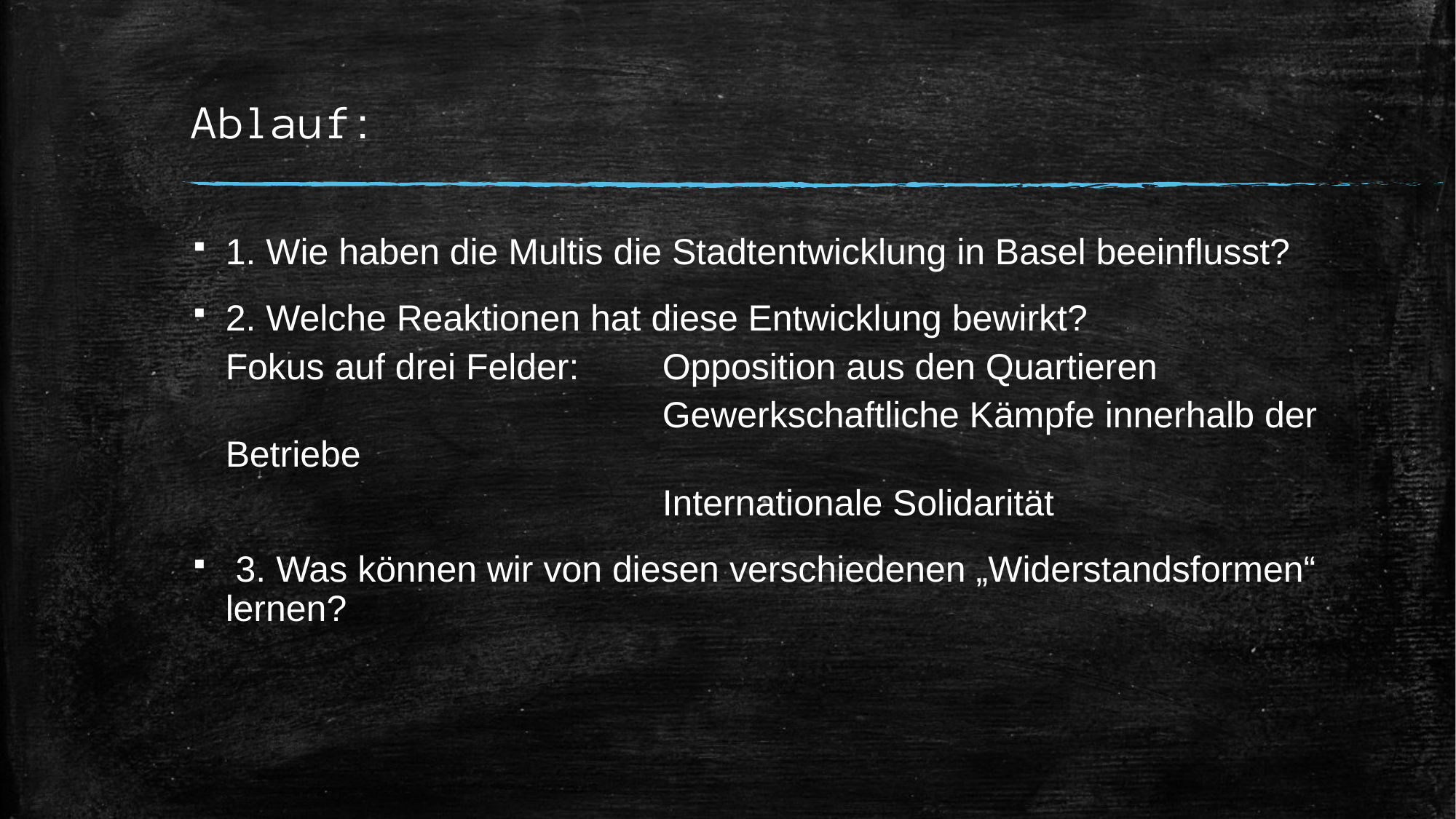

# Ablauf:
1. Wie haben die Multis die Stadtentwicklung in Basel beeinflusst?
2. Welche Reaktionen hat diese Entwicklung bewirkt?
Fokus auf drei Felder: 	Opposition aus den Quartieren
				Gewerkschaftliche Kämpfe innerhalb der Betriebe
				Internationale Solidarität
 3. Was können wir von diesen verschiedenen „Widerstandsformen“ lernen?